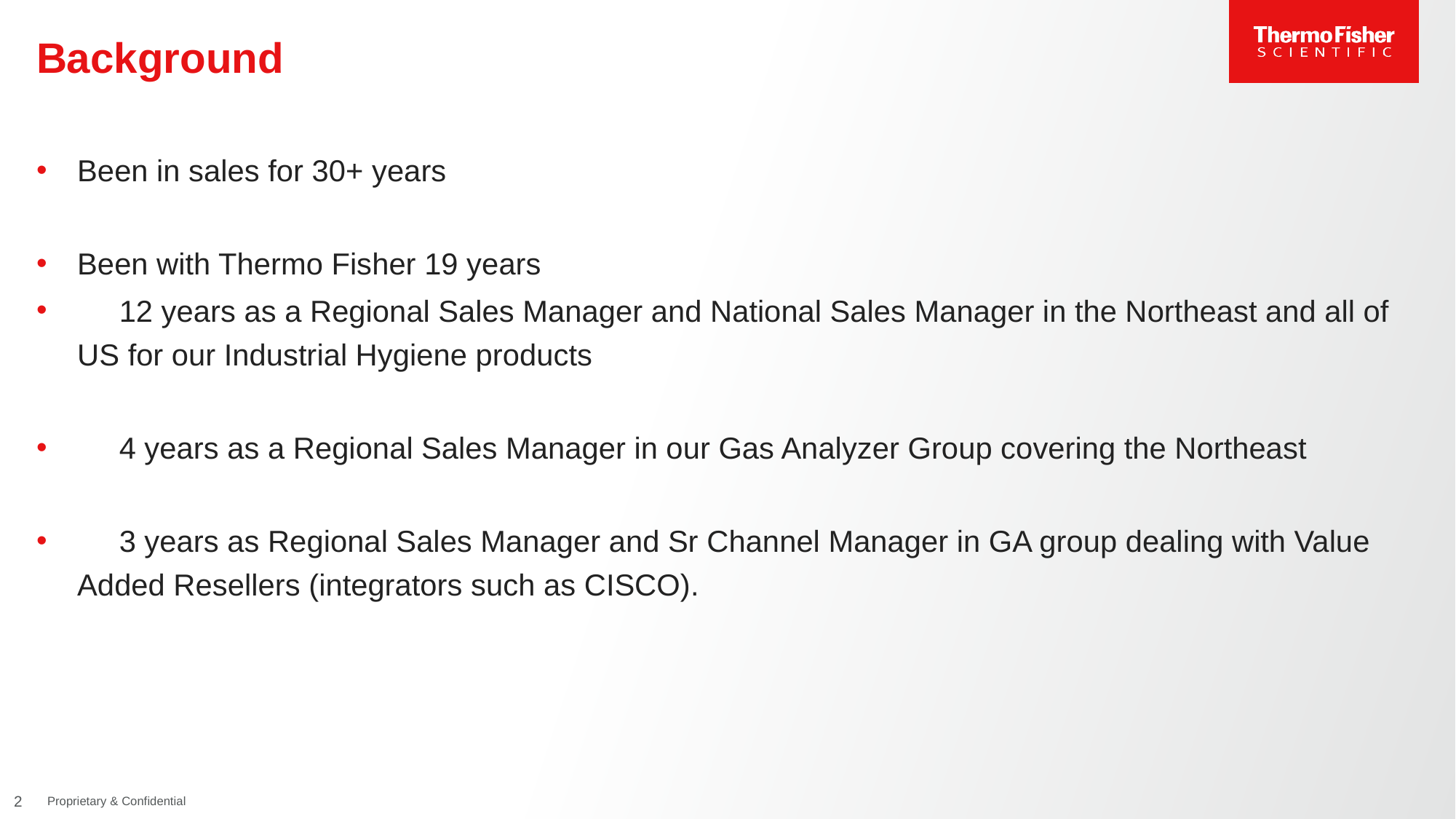

# Background

Been in sales for 30+ years

Been with Thermo Fisher 19 years
     12 years as a Regional Sales Manager and National Sales Manager in the Northeast and all of US for our Industrial Hygiene products

     4 years as a Regional Sales Manager in our Gas Analyzer Group covering the Northeast

     3 years as Regional Sales Manager and Sr Channel Manager in GA group dealing with Value Added Resellers (integrators such as CISCO).
2
Proprietary & Confidential